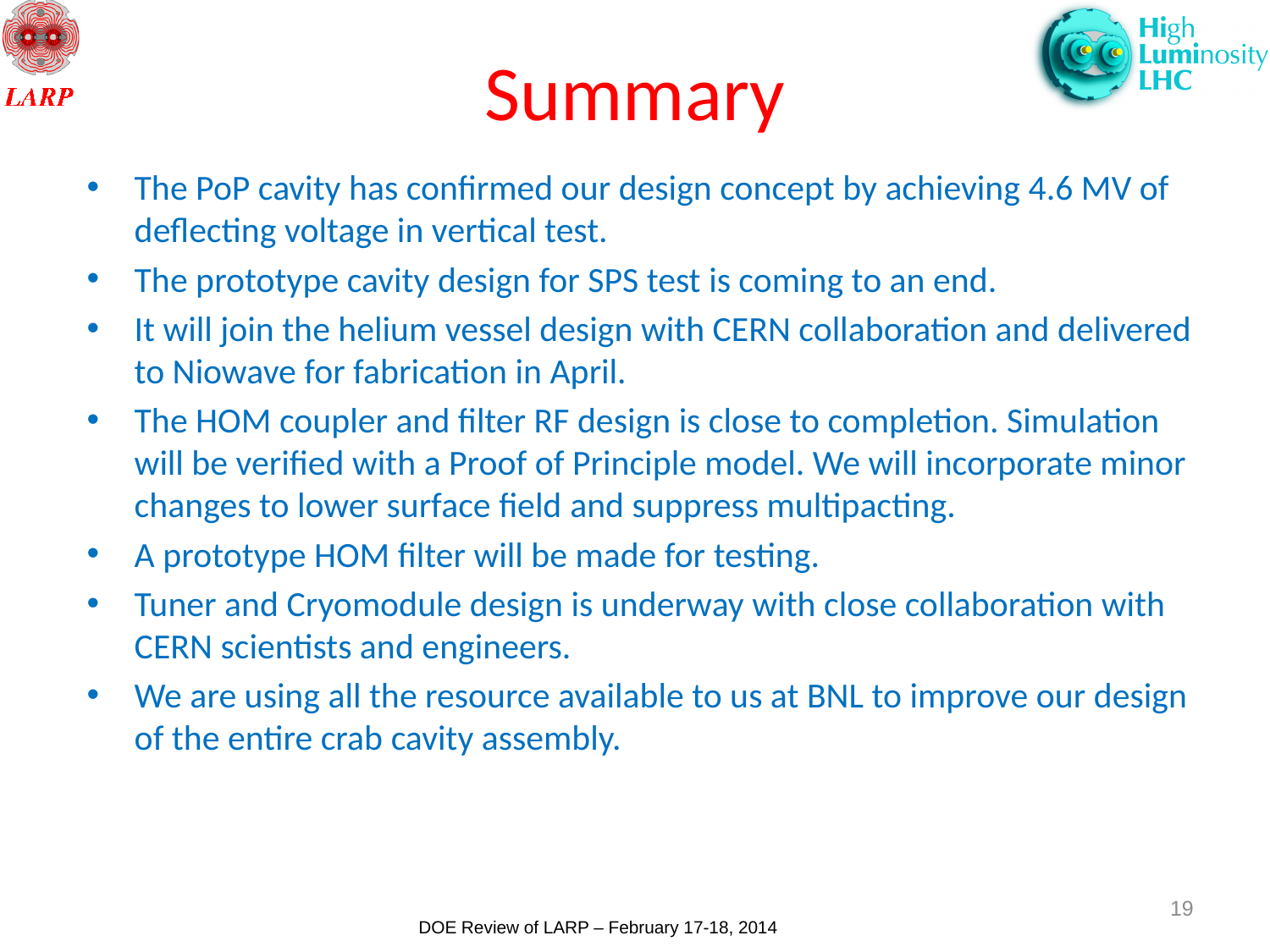

# Summary
The PoP cavity has confirmed our design concept by achieving 4.6 MV of deflecting voltage in vertical test.
The prototype cavity design for SPS test is coming to an end.
It will join the helium vessel design with CERN collaboration and delivered to Niowave for fabrication in April.
The HOM coupler and filter RF design is close to completion. Simulation will be verified with a Proof of Principle model. We will incorporate minor changes to lower surface field and suppress multipacting.
A prototype HOM filter will be made for testing.
Tuner and Cryomodule design is underway with close collaboration with CERN scientists and engineers.
We are using all the resource available to us at BNL to improve our design of the entire crab cavity assembly.
19